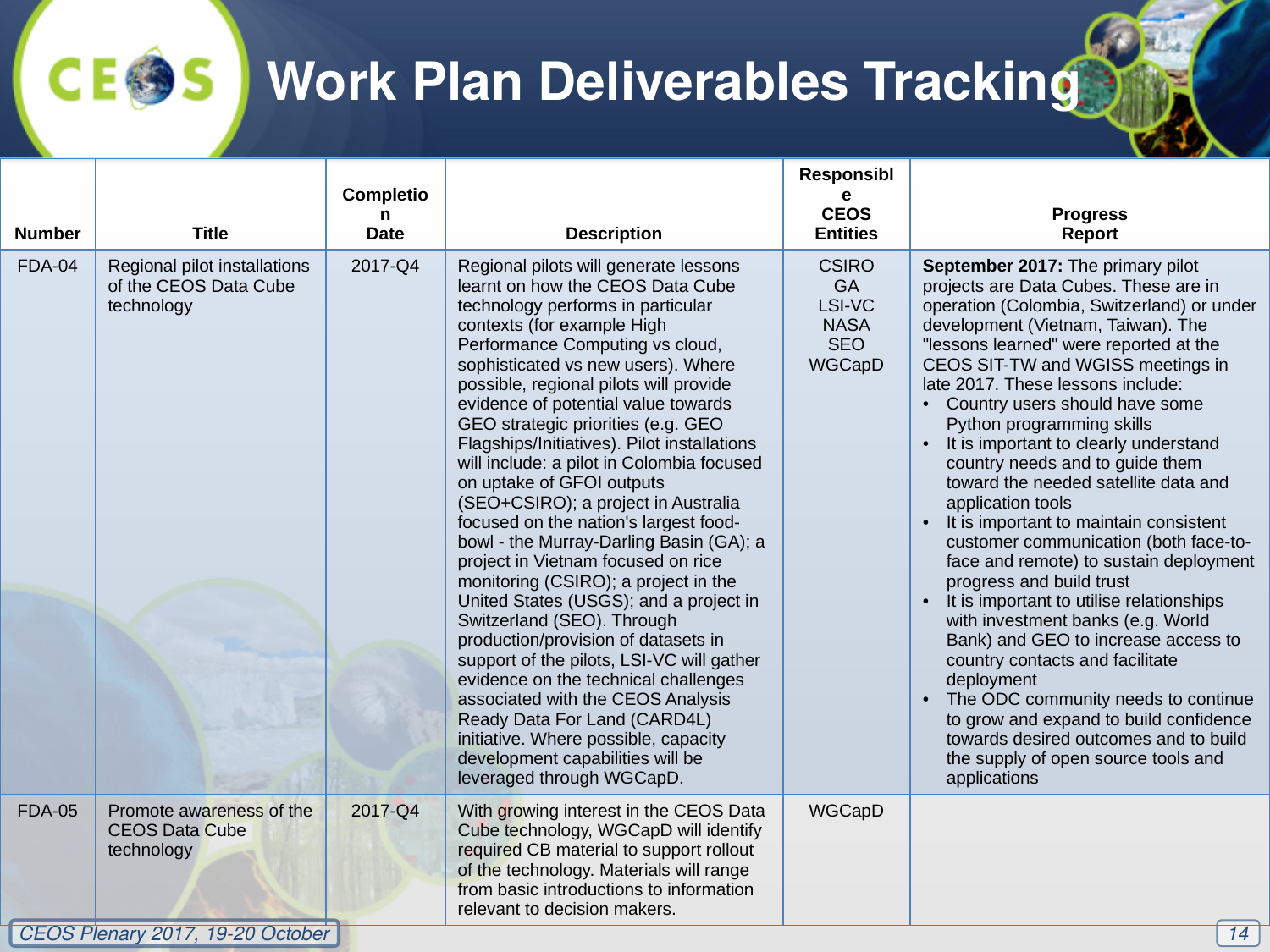

Work Plan Deliverables Tracking
| Number | Title | Completion Date | Description | Responsible CEOS Entities | Progress Report |
| --- | --- | --- | --- | --- | --- |
| FDA-04 | Regional pilot installations of the CEOS Data Cube technology | 2017-Q4 | Regional pilots will generate lessons learnt on how the CEOS Data Cube technology performs in particular contexts (for example High Performance Computing vs cloud, sophisticated vs new users). Where possible, regional pilots will provide evidence of potential value towards GEO strategic priorities (e.g. GEO Flagships/Initiatives). Pilot installations will include: a pilot in Colombia focused on uptake of GFOI outputs (SEO+CSIRO); a project in Australia focused on the nation's largest food-bowl - the Murray-Darling Basin (GA); a project in Vietnam focused on rice monitoring (CSIRO); a project in the United States (USGS); and a project in Switzerland (SEO). Through production/provision of datasets in support of the pilots, LSI-VC will gather evidence on the technical challenges associated with the CEOS Analysis Ready Data For Land (CARD4L) initiative. Where possible, capacity development capabilities will be leveraged through WGCapD. | CSIRO GA LSI-VC NASA SEO WGCapD | September 2017: The primary pilot projects are Data Cubes. These are in operation (Colombia, Switzerland) or under development (Vietnam, Taiwan). The "lessons learned" were reported at the CEOS SIT-TW and WGISS meetings in late 2017. These lessons include: Country users should have some Python programming skills It is important to clearly understand country needs and to guide them toward the needed satellite data and application tools It is important to maintain consistent customer communication (both face-to-face and remote) to sustain deployment progress and build trust It is important to utilise relationships with investment banks (e.g. World Bank) and GEO to increase access to country contacts and facilitate deployment The ODC community needs to continue to grow and expand to build confidence towards desired outcomes and to build the supply of open source tools and applications |
| FDA-05 | Promote awareness of the CEOS Data Cube technology | 2017-Q4 | With growing interest in the CEOS Data Cube technology, WGCapD will identify required CB material to support rollout of the technology. Materials will range from basic introductions to information relevant to decision makers. | WGCapD |  |
14